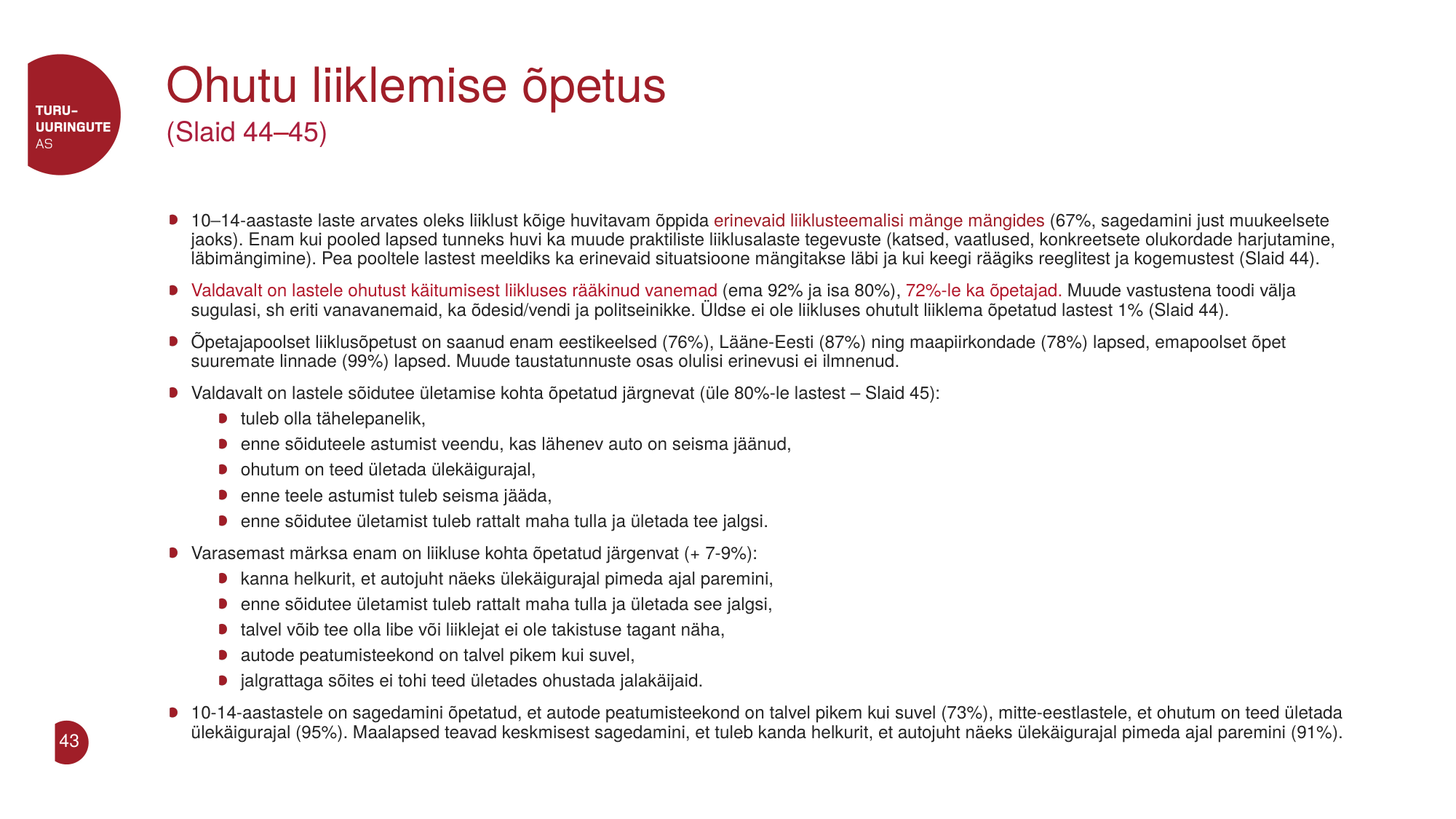

# Ohutu liiklemise õpetus
(Slaid 44–45)
10–14-aastaste laste arvates oleks liiklust kõige huvitavam õppida erinevaid liiklusteemalisi mänge mängides (67%, sagedamini just muukeelsete jaoks). Enam kui pooled lapsed tunneks huvi ka muude praktiliste liiklusalaste tegevuste (katsed, vaatlused, konkreetsete olukordade harjutamine, läbimängimine). Pea pooltele lastest meeldiks ka erinevaid situatsioone mängitakse läbi ja kui keegi räägiks reeglitest ja kogemustest (Slaid 44).
Valdavalt on lastele ohutust käitumisest liikluses rääkinud vanemad (ema 92% ja isa 80%), 72%-le ka õpetajad. Muude vastustena toodi välja sugulasi, sh eriti vanavanemaid, ka õdesid/vendi ja politseinikke. Üldse ei ole liikluses ohutult liiklema õpetatud lastest 1% (Slaid 44).
Õpetajapoolset liiklusõpetust on saanud enam eestikeelsed (76%), Lääne-Eesti (87%) ning maapiirkondade (78%) lapsed, emapoolset õpet suuremate linnade (99%) lapsed. Muude taustatunnuste osas olulisi erinevusi ei ilmnenud.
Valdavalt on lastele sõidutee ületamise kohta õpetatud järgnevat (üle 80%-le lastest – Slaid 45):
tuleb olla tähelepanelik,
enne sõiduteele astumist veendu, kas lähenev auto on seisma jäänud,
ohutum on teed ületada ülekäigurajal,
enne teele astumist tuleb seisma jääda,
enne sõidutee ületamist tuleb rattalt maha tulla ja ületada tee jalgsi.
Varasemast märksa enam on liikluse kohta õpetatud järgenvat (+ 7-9%):
kanna helkurit, et autojuht näeks ülekäigurajal pimeda ajal paremini,
enne sõidutee ületamist tuleb rattalt maha tulla ja ületada see jalgsi,
talvel võib tee olla libe või liiklejat ei ole takistuse tagant näha,
autode peatumisteekond on talvel pikem kui suvel,
jalgrattaga sõites ei tohi teed ületades ohustada jalakäijaid.
10-14-aastastele on sagedamini õpetatud, et autode peatumisteekond on talvel pikem kui suvel (73%), mitte-eestlastele, et ohutum on teed ületada ülekäigurajal (95%). Maalapsed teavad keskmisest sagedamini, et tuleb kanda helkurit, et autojuht näeks ülekäigurajal pimeda ajal paremini (91%).